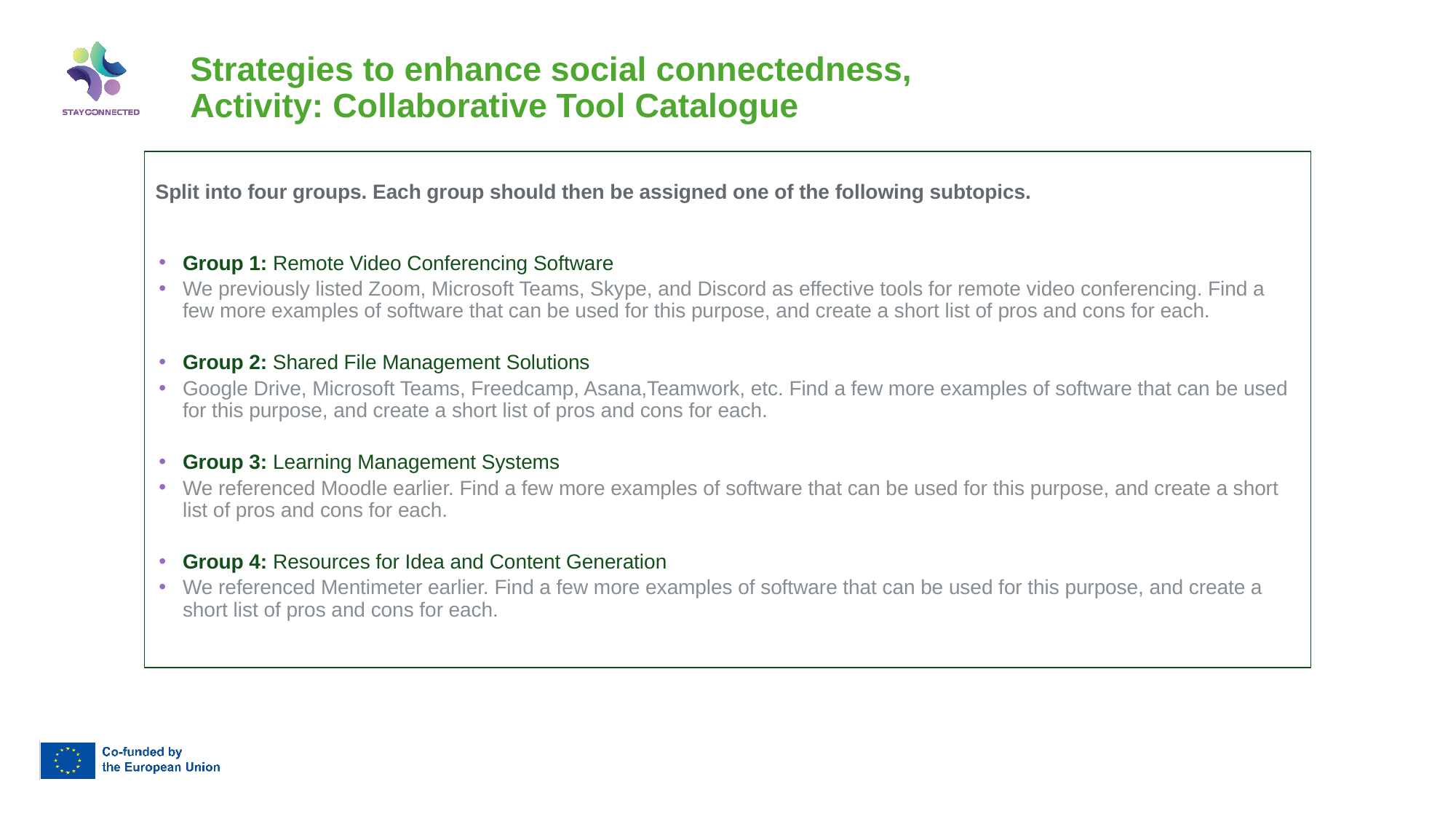

# Strategies to enhance social connectedness, Activity: Collaborative Tool Catalogue

Split into four groups. Each group should then be assigned one of the following subtopics.

Group 1: Remote Video Conferencing Software
We previously listed Zoom, Microsoft Teams, Skype, and Discord as effective tools for remote video conferencing. Find a few more examples of software that can be used for this purpose, and create a short list of pros and cons for each.

Group 2: Shared File Management Solutions
Google Drive, Microsoft Teams, Freedcamp, Asana,Teamwork, etc. Find a few more examples of software that can be used for this purpose, and create a short list of pros and cons for each.

Group 3: Learning Management Systems
We referenced Moodle earlier. Find a few more examples of software that can be used for this purpose, and create a short list of pros and cons for each.

Group 4: Resources for Idea and Content Generation
We referenced Mentimeter earlier. Find a few more examples of software that can be used for this purpose, and create a short list of pros and cons for each.